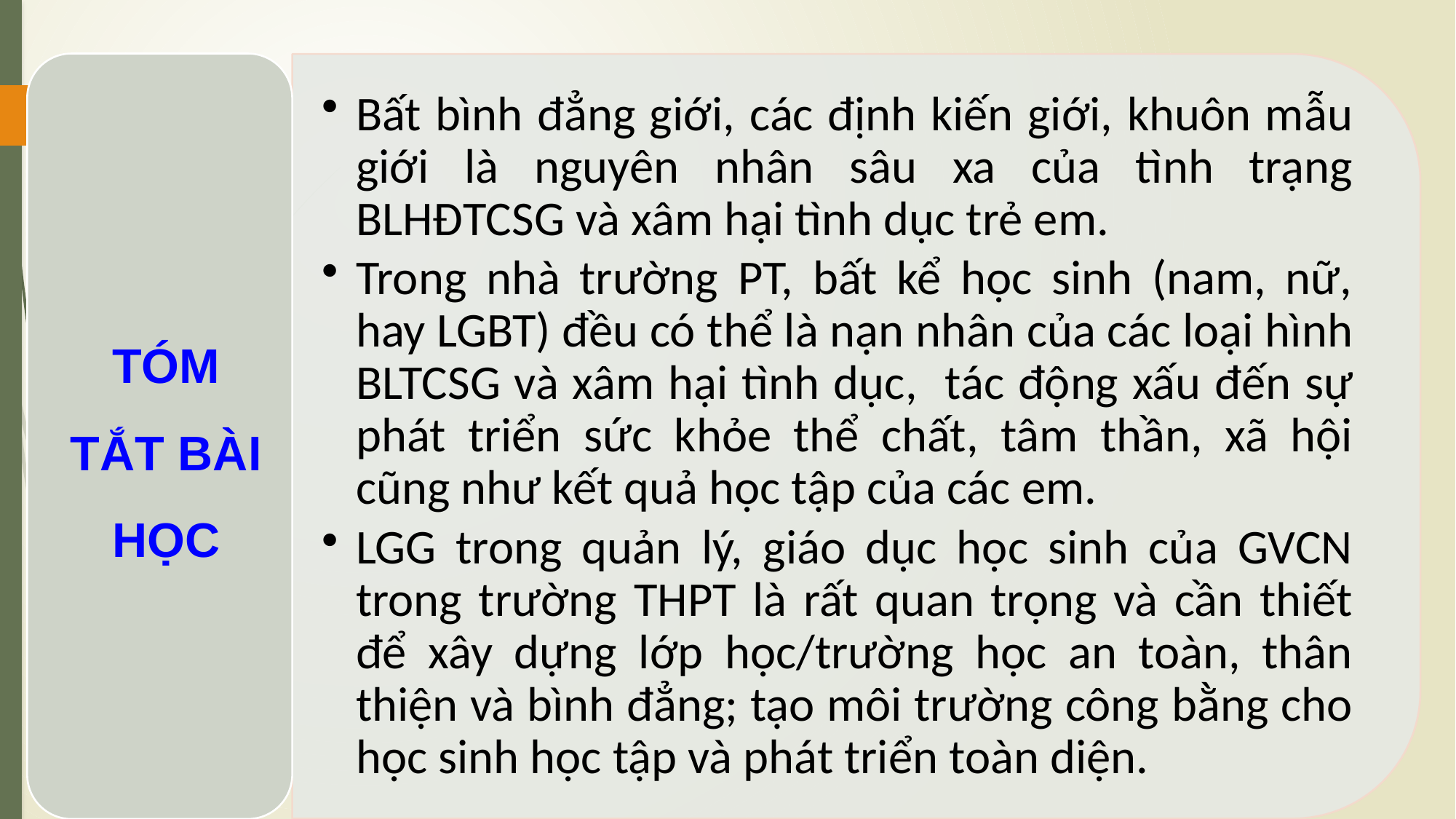

Bất bình đẳng giới, các định kiến giới, khuôn mẫu giới là nguyên nhân sâu xa của tình trạng BLHĐTCSG và xâm hại tình dục trẻ em.
Trong nhà trường PT, bất kể học sinh (nam, nữ, hay LGBT) đều có thể là nạn nhân của các loại hình BLTCSG và xâm hại tình dục,  tác động xấu đến sự phát triển sức khỏe thể chất, tâm thần, xã hội cũng như kết quả học tập của các em.
LGG trong quản lý, giáo dục học sinh của GVCN trong trường THPT là rất quan trọng và cần thiết để xây dựng lớp học/trường học an toàn, thân thiện và bình đẳng; tạo môi trường công bằng cho học sinh học tập và phát triển toàn diện.
TÓM TẮT BÀI HỌC